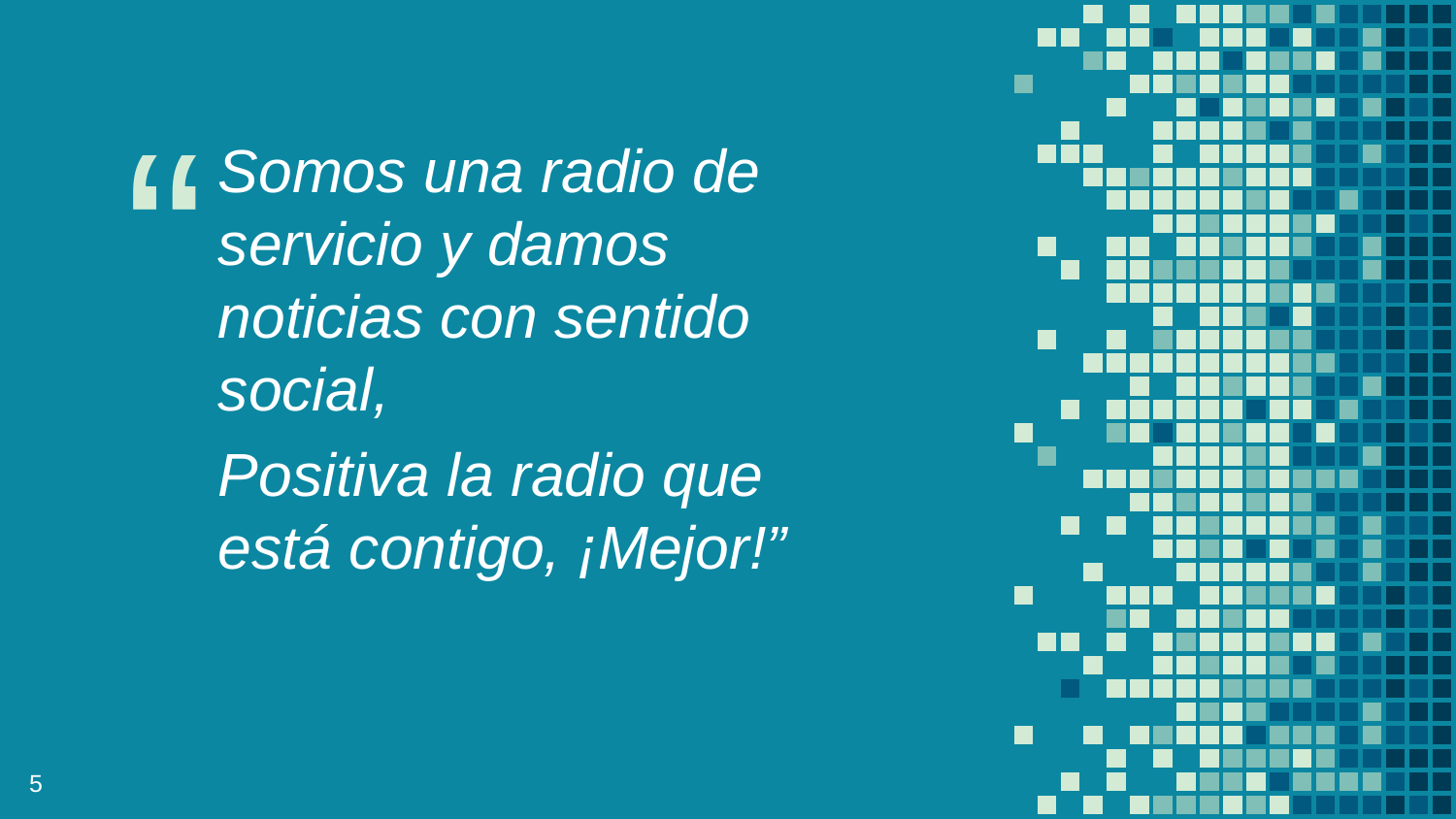

Somos una radio de servicio y damos noticias con sentido social,
Positiva la radio que está contigo, ¡Mejor!”
5